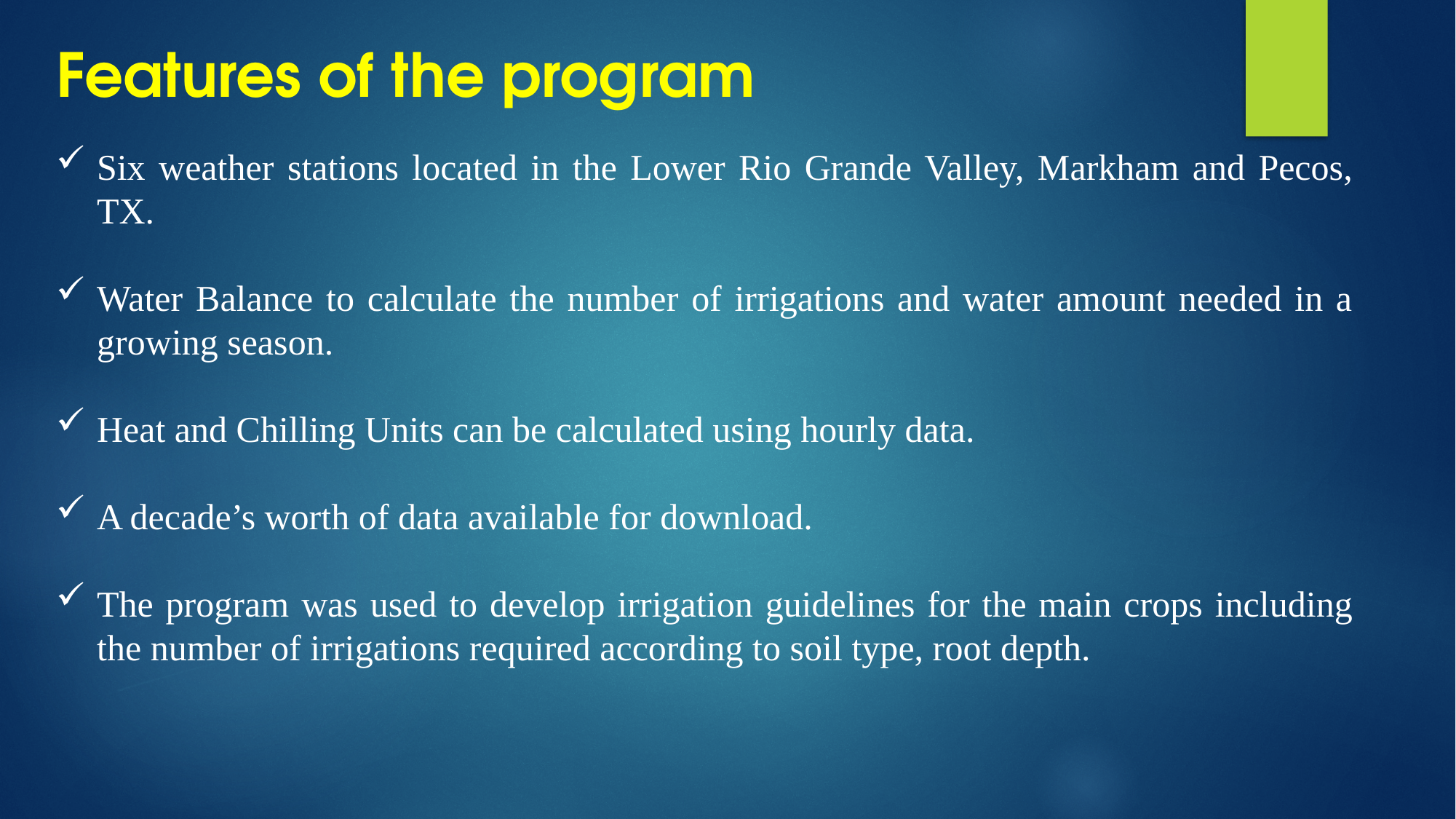

# Features of the program
Six weather stations located in the Lower Rio Grande Valley, Markham and Pecos, TX.

Water Balance to calculate the number of irrigations and water amount needed in a growing season.

Heat and Chilling Units can be calculated using hourly data.

A decade’s worth of data available for download.

The program was used to develop irrigation guidelines for the main crops including the number of irrigations required according to soil type, root depth.